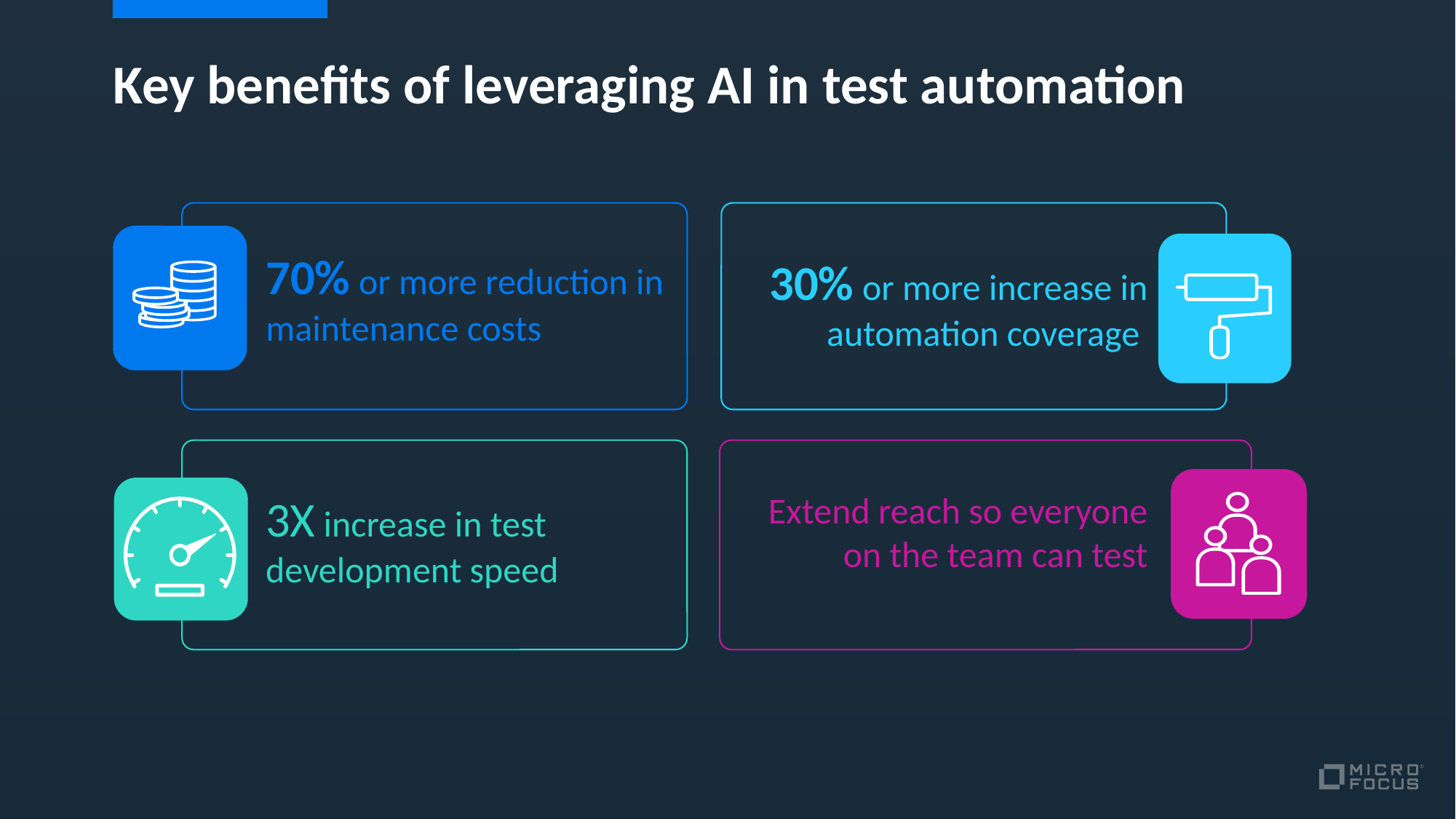

# Key benefits of leveraging AI in test automation

70% or more reduction in maintenance costs
30% or more increase in automation coverage

Extend reach so everyone on the team can test
3X increase in test development speed